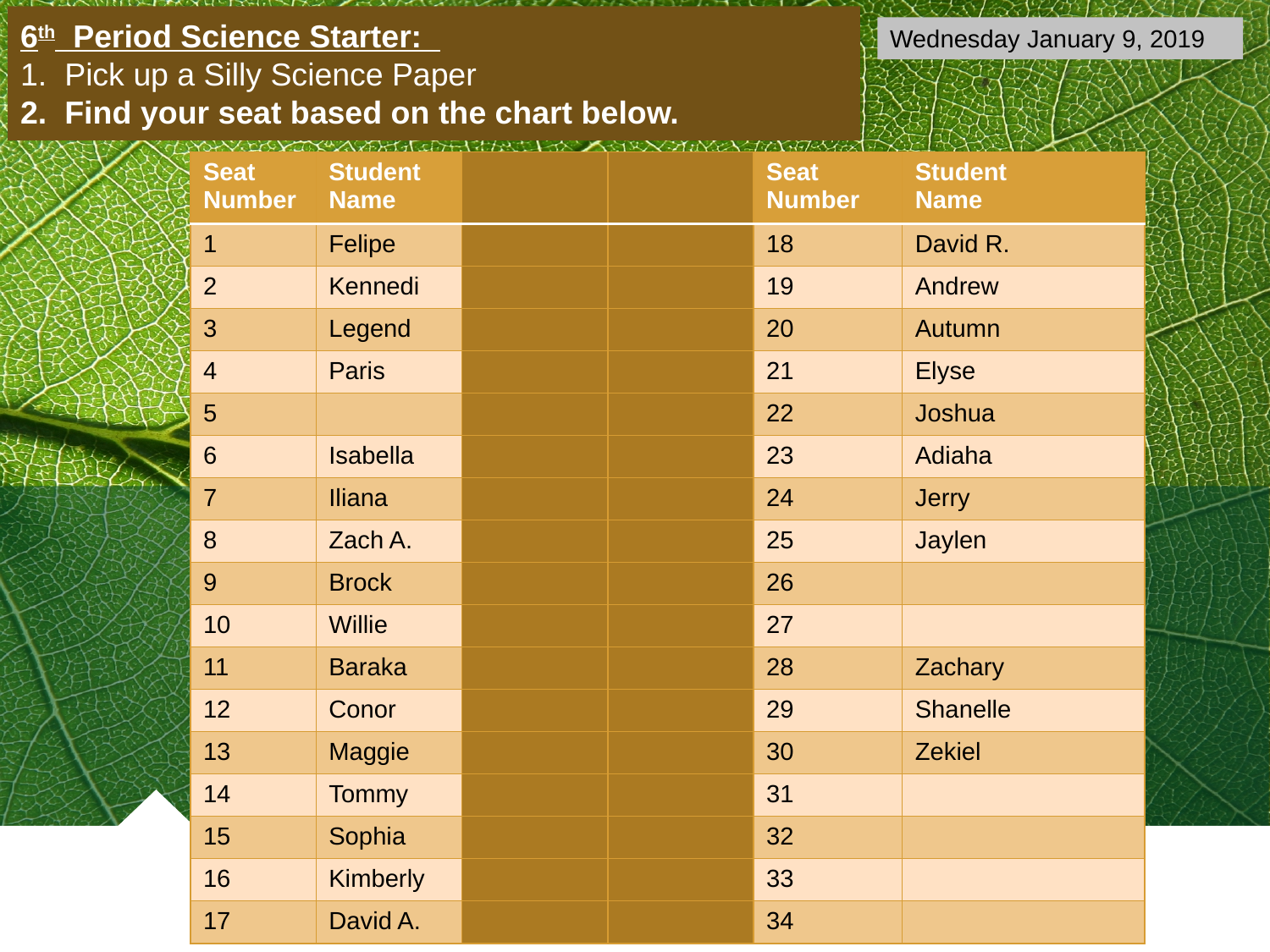

# 6th  Period Science Starter: 1.  Pick up a Silly Science Paper 2.  Find your seat based on the chart below.
Wednesday January 9, 2019
| Seat Number | Student Name |  |  | Seat Number | Student Name |
| --- | --- | --- | --- | --- | --- |
| 1 | Felipe |  |  | 18 | David R. |
| 2 | Kennedi |  |  | 19 | Andrew |
| 3 | Legend |  |  | 20 | Autumn |
| 4 | Paris |  |  | 21 | Elyse |
| 5 |  |  |  | 22 | Joshua |
| 6 | Isabella |  |  | 23 | Adiaha |
| 7 | Iliana |  |  | 24 | Jerry |
| 8 | Zach A. |  |  | 25 | Jaylen |
| 9 | Brock |  |  | 26 |  |
| 10 | Willie |  |  | 27 |  |
| 11 | Baraka |  |  | 28 | Zachary |
| 12 | Conor |  |  | 29 | Shanelle |
| 13 | Maggie |  |  | 30 | Zekiel |
| 14 | Tommy |  |  | 31 |  |
| 15 | Sophia |  |  | 32 |  |
| 16 | Kimberly |  |  | 33 |  |
| 17 | David A. |  |  | 34 |  |